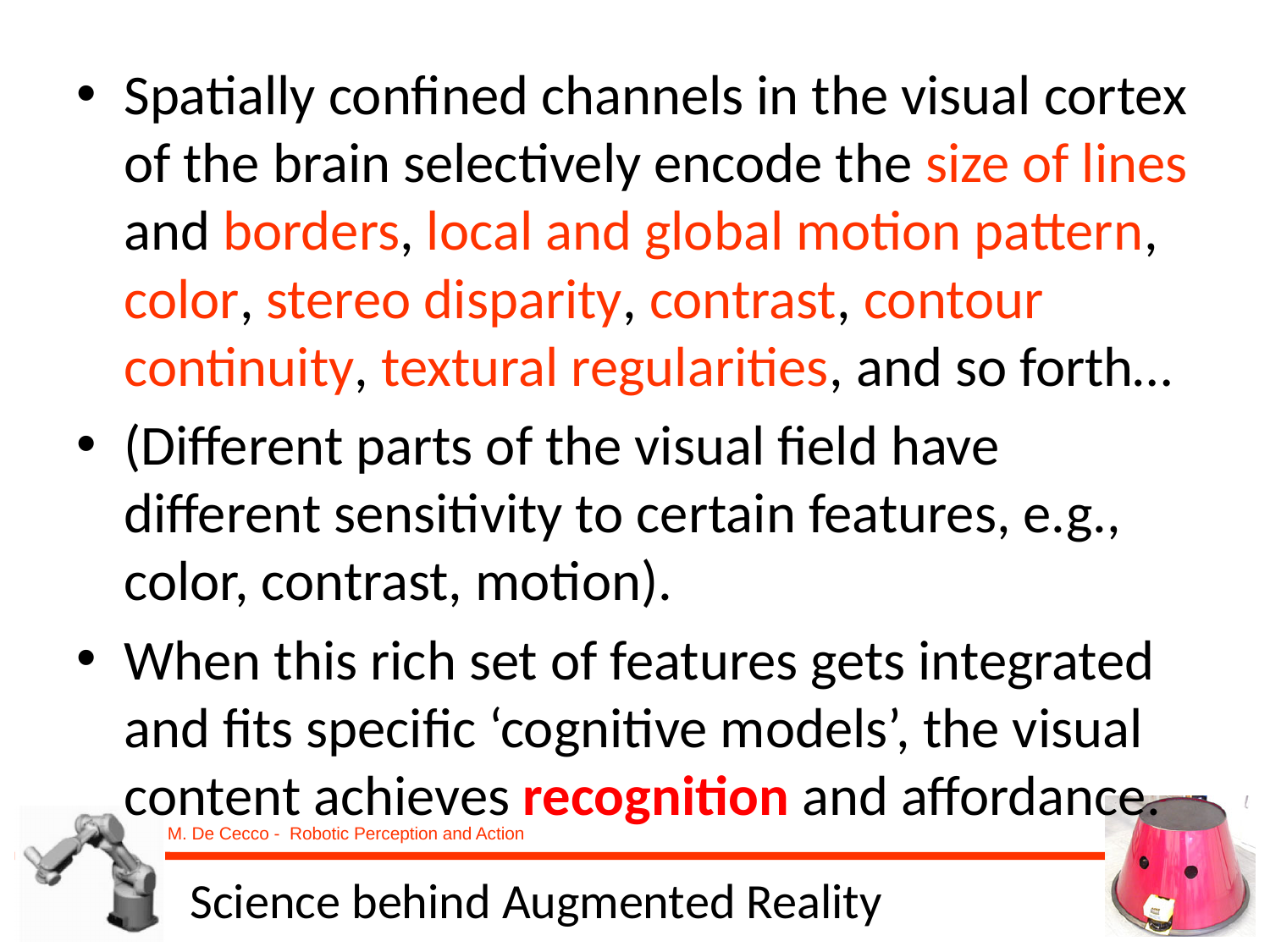

Spatially confined channels in the visual cortex of the brain selectively encode the size of lines and borders, local and global motion pattern, color, stereo disparity, contrast, contour continuity, textural regularities, and so forth…
(Different parts of the visual field have different sensitivity to certain features, e.g., color, contrast, motion).
When this rich set of features gets integrated and fits specific ‘cognitive models’, the visual content achieves recognition and affordance.
# Science behind Augmented Reality